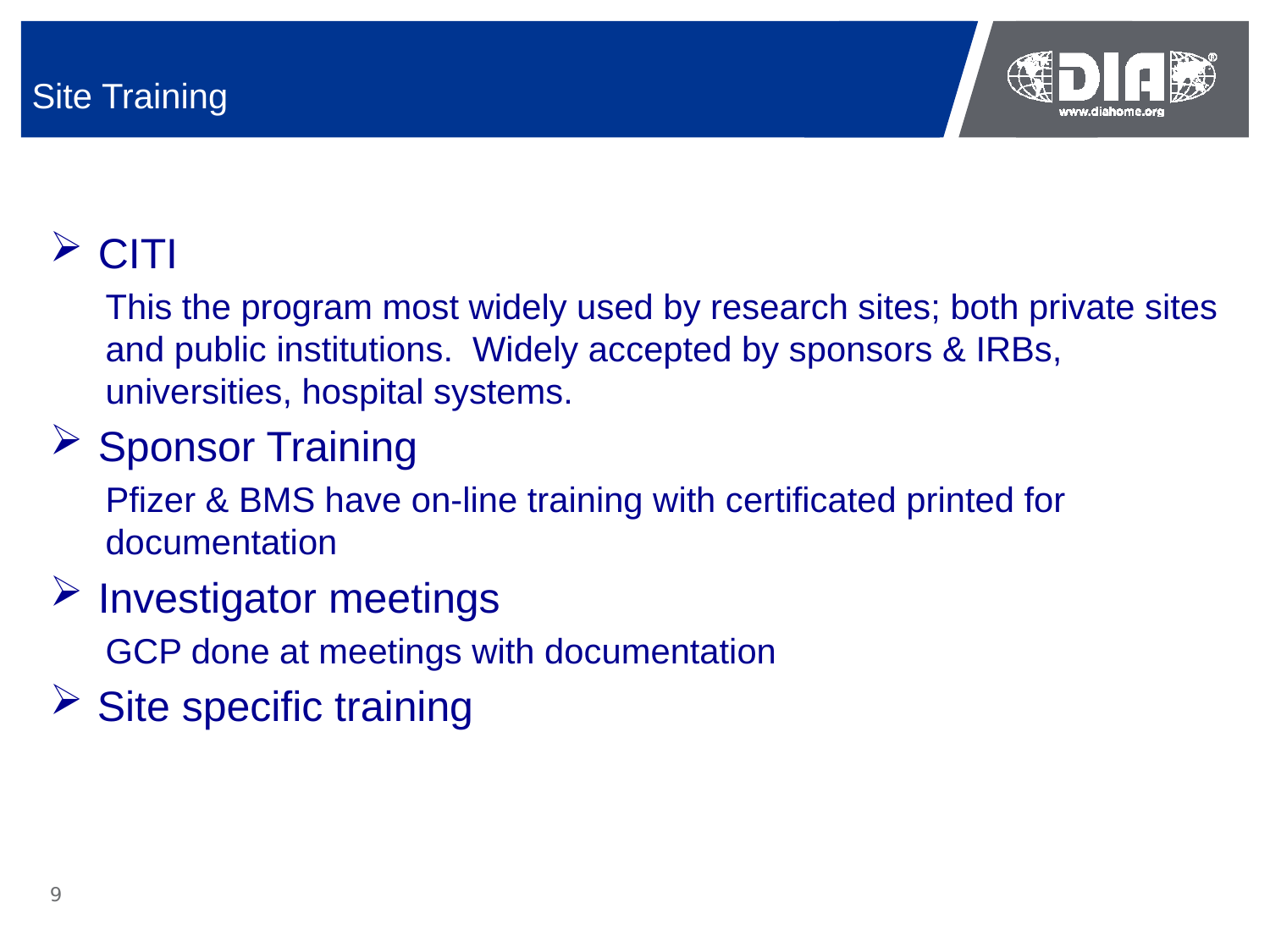

Site Training
CITI
This the program most widely used by research sites; both private sites and public institutions.  Widely accepted by sponsors & IRBs, universities, hospital systems.
Sponsor Training
Pfizer & BMS have on-line training with certificated printed for documentation
Investigator meetings
GCP done at meetings with documentation
Site specific training
9